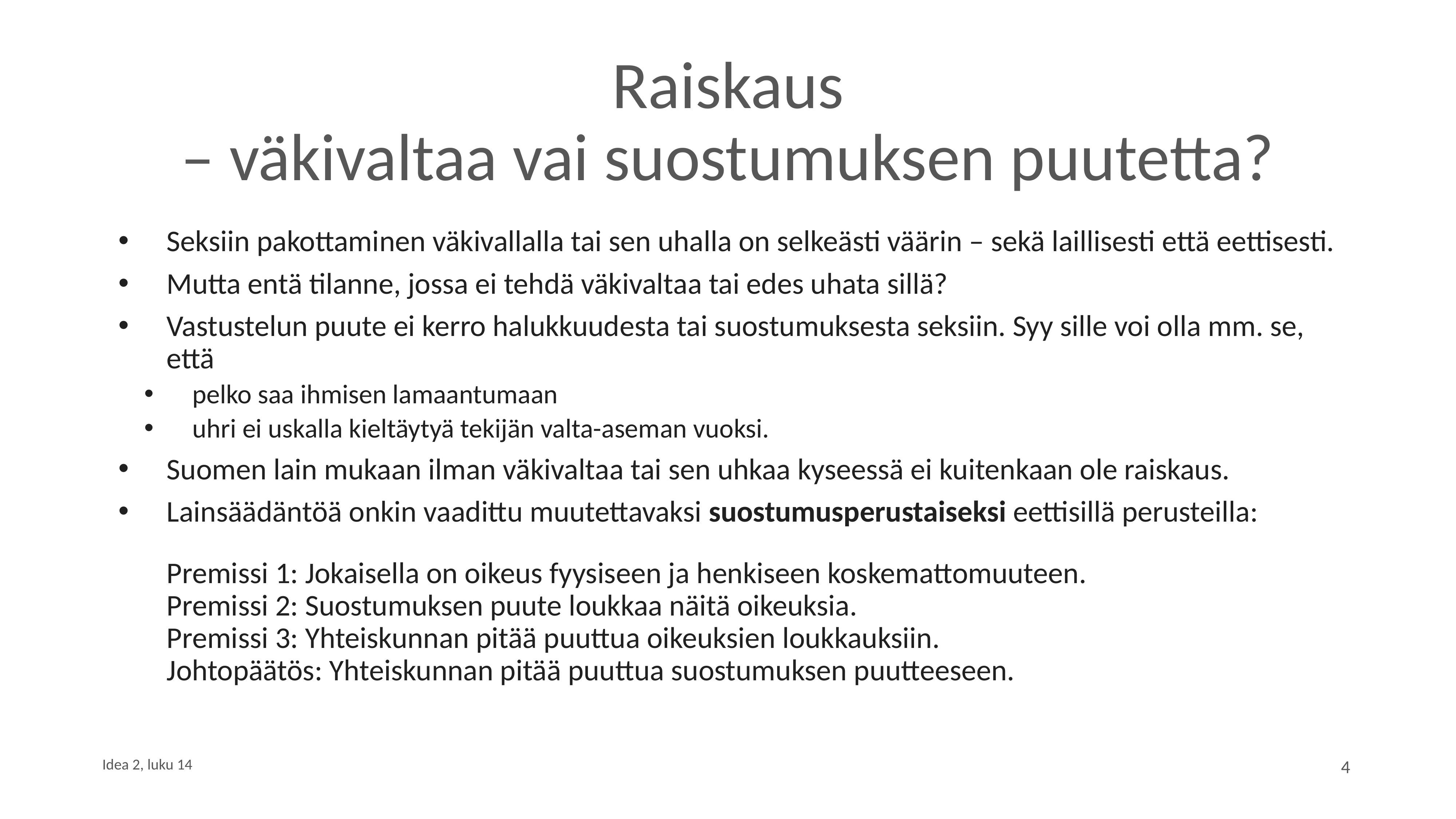

# Raiskaus – väkivaltaa vai suostumuksen puutetta?
Seksiin pakottaminen väkivallalla tai sen uhalla on selkeästi väärin – sekä laillisesti että eettisesti.
Mutta entä tilanne, jossa ei tehdä väkivaltaa tai edes uhata sillä?
Vastustelun puute ei kerro halukkuudesta tai suostumuksesta seksiin. Syy sille voi olla mm. se, että
pelko saa ihmisen lamaantumaan
uhri ei uskalla kieltäytyä tekijän valta-aseman vuoksi.
Suomen lain mukaan ilman väkivaltaa tai sen uhkaa kyseessä ei kuitenkaan ole raiskaus.
Lainsäädäntöä onkin vaadittu muutettavaksi suostumusperustaiseksi eettisillä perusteilla:
Premissi 1: Jokaisella on oikeus fyysiseen ja henkiseen koskemattomuuteen.
Premissi 2: Suostumuksen puute loukkaa näitä oikeuksia.
Premissi 3: Yhteiskunnan pitää puuttua oikeuksien loukkauksiin.
Johtopäätös: Yhteiskunnan pitää puuttua suostumuksen puutteeseen.
4
Idea 2, luku 14